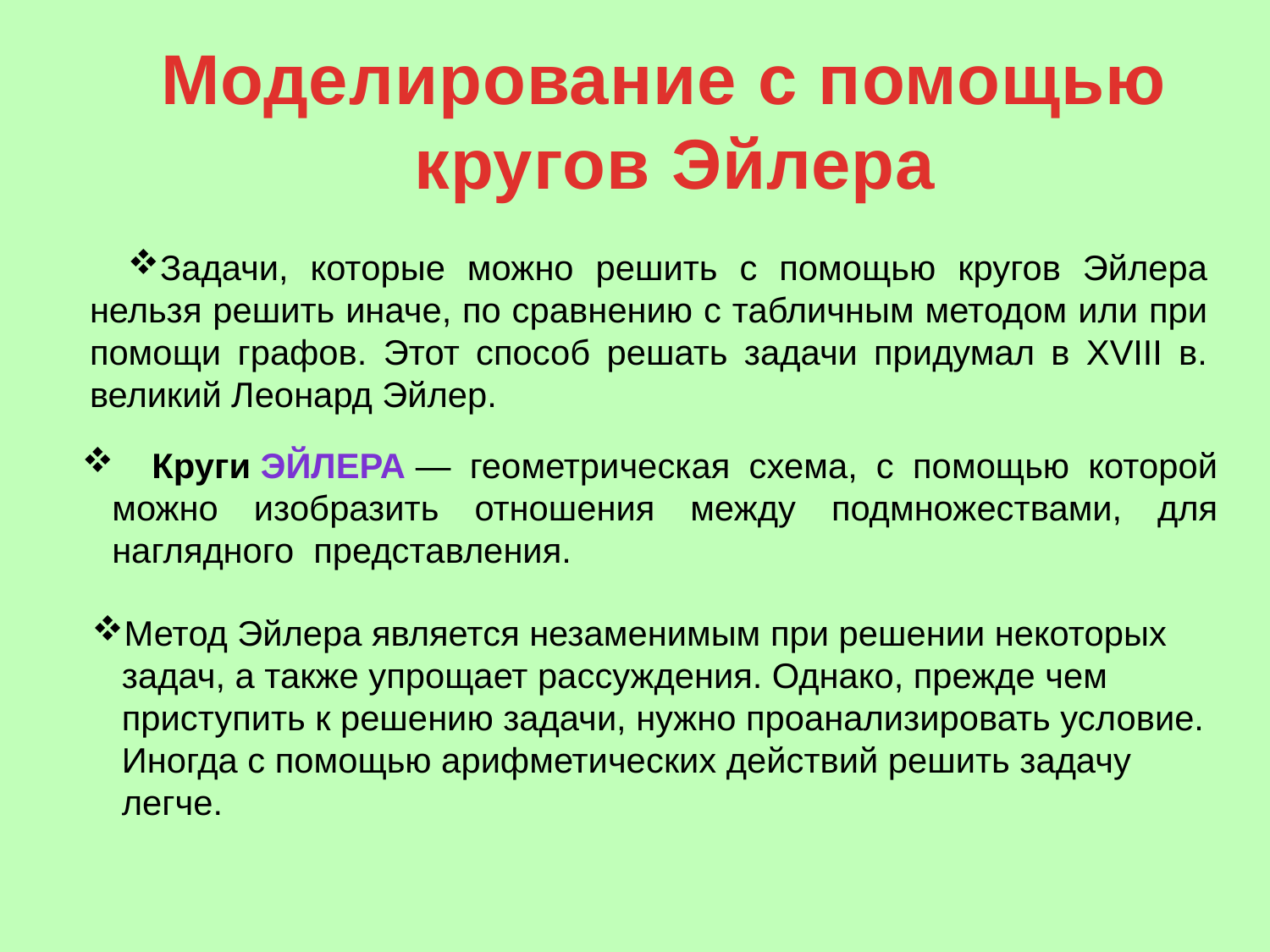

# Моделирование с помощью кругов Эйлера
Задачи, которые можно решить с помощью кругов Эйлера нельзя решить иначе, по сравнению с табличным методом или при помощи графов. Этот способ решать задачи придумал в XVIII в. великий Леонард Эйлер.
  Круги Эйлера — геометрическая схема, с помощью которой можно изобразить отношения между подмножествами, для наглядного  представления.
Метод Эйлера является незаменимым при решении некоторых задач, а также упрощает рассуждения. Однако, прежде чем приступить к решению задачи, нужно проанализировать условие. Иногда с помощью арифметических действий решить задачу легче.